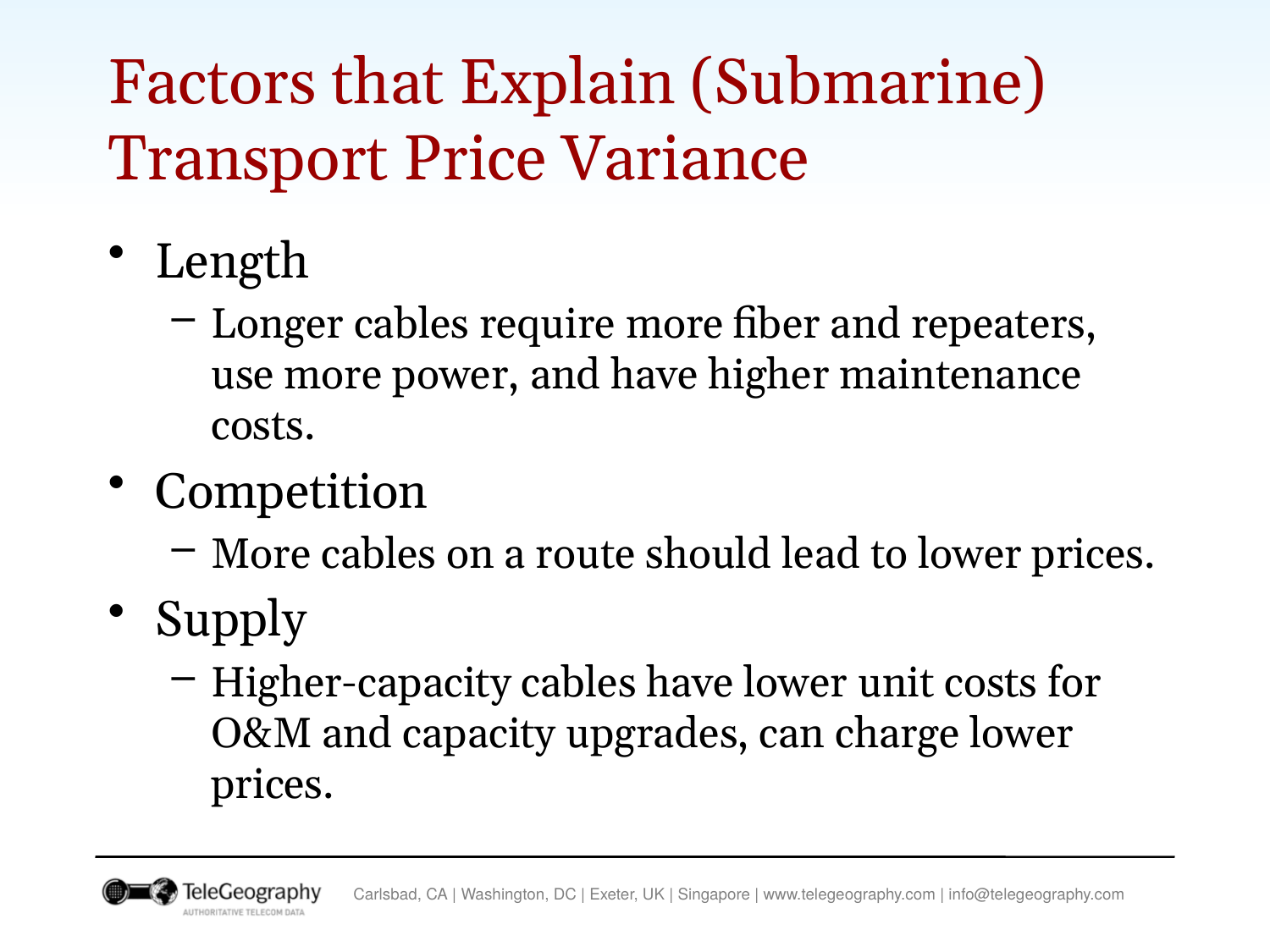

# Factors that Explain (Submarine) Transport Price Variance
Length
Longer cables require more fiber and repeaters, use more power, and have higher maintenance costs.
Competition
More cables on a route should lead to lower prices.
Supply
Higher-capacity cables have lower unit costs for O&M and capacity upgrades, can charge lower prices.